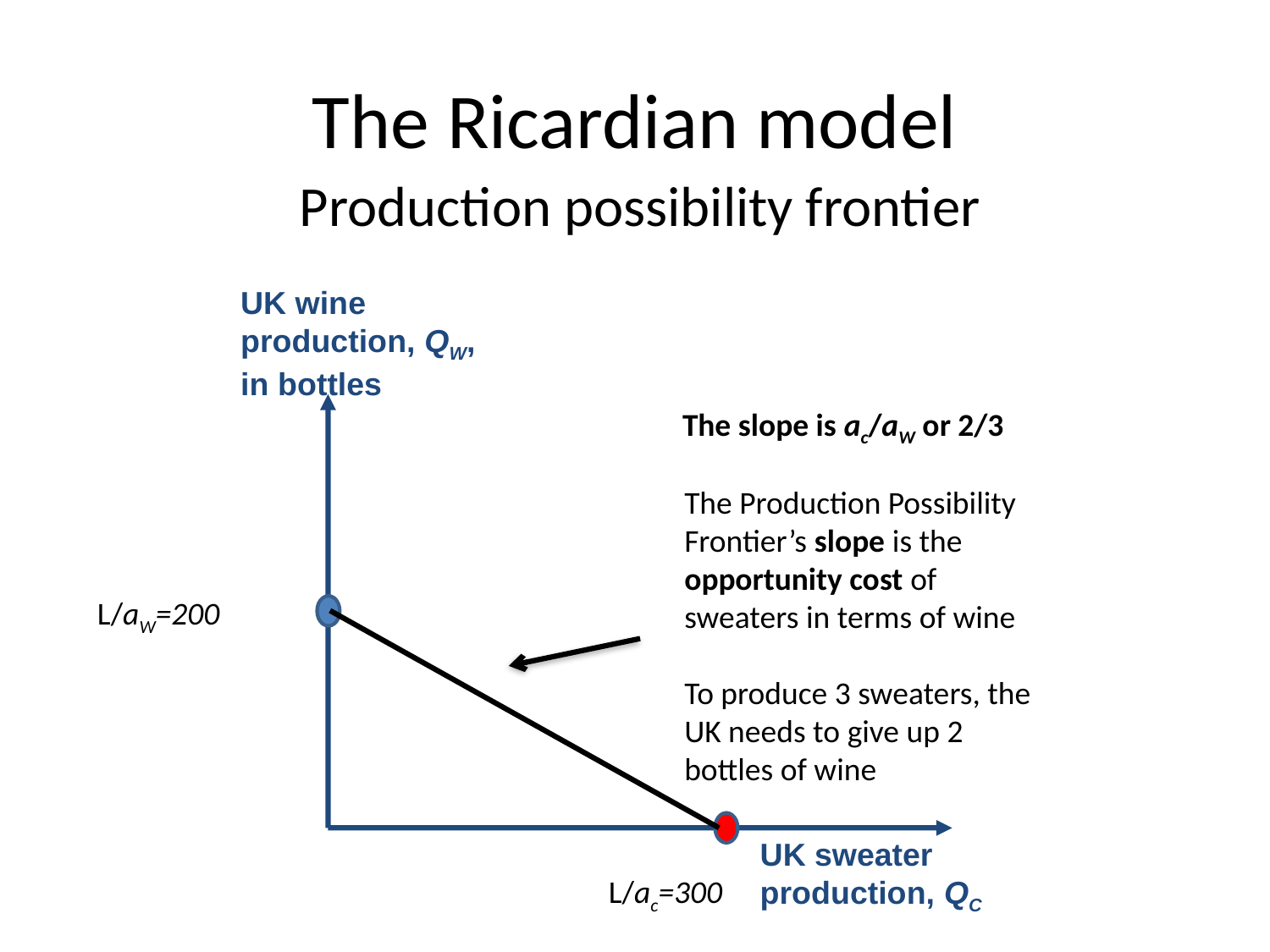

# The Ricardian model
Production possibility frontier

UK wine
production, QW,
in bottles

UK sweater
production, QC
The slope is ac/aW or 2/3
The Production Possibility Frontier’s slope is the opportunity cost of sweaters in terms of wine

To produce 3 sweaters, the UK needs to give up 2 bottles of wine
L/aW=200

L/ac=300